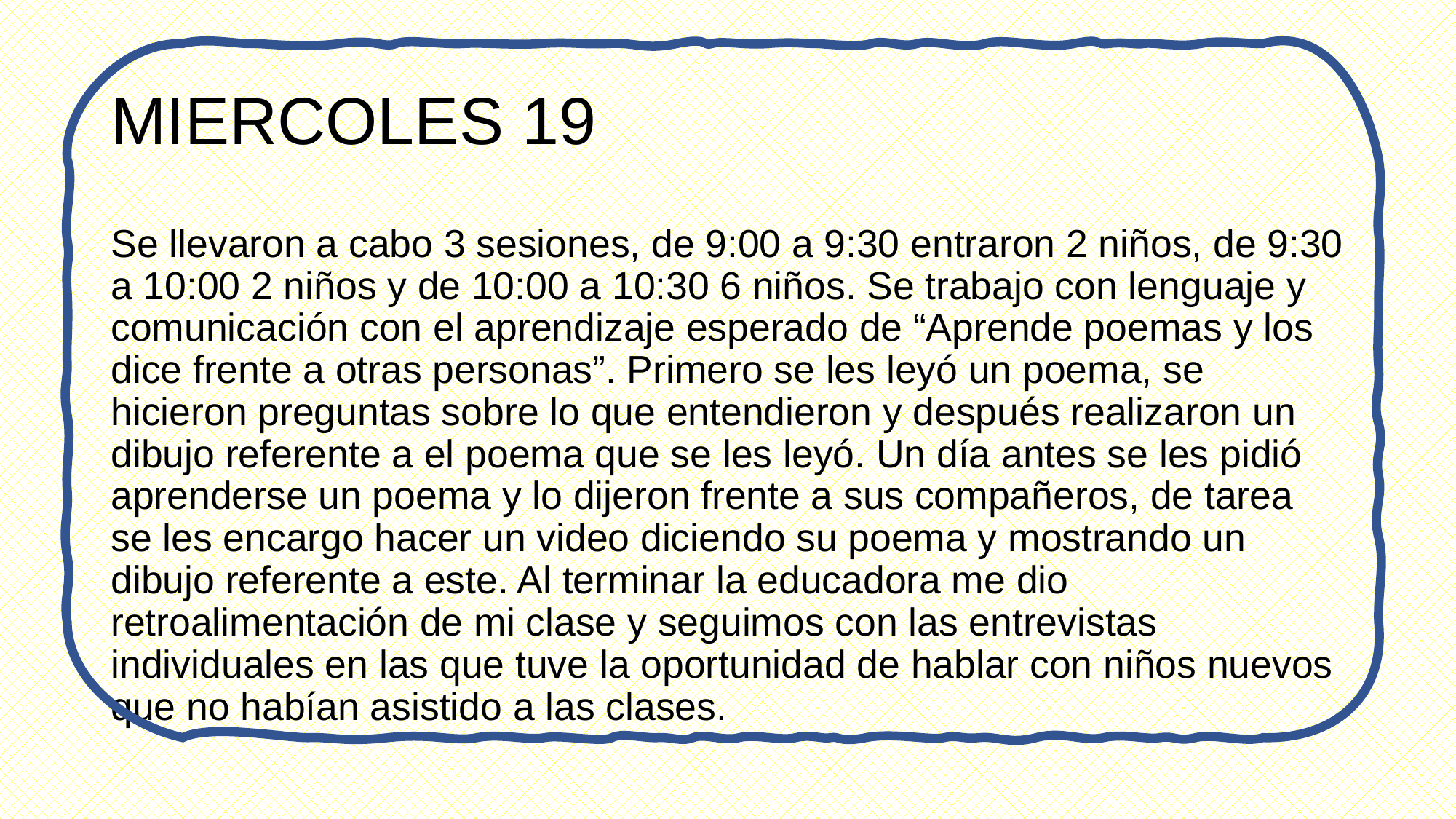

# MIERCOLES 19
Se llevaron a cabo 3 sesiones, de 9:00 a 9:30 entraron 2 niños, de 9:30 a 10:00 2 niños y de 10:00 a 10:30 6 niños. Se trabajo con lenguaje y comunicación con el aprendizaje esperado de “Aprende poemas y los dice frente a otras personas”. Primero se les leyó un poema, se hicieron preguntas sobre lo que entendieron y después realizaron un dibujo referente a el poema que se les leyó. Un día antes se les pidió aprenderse un poema y lo dijeron frente a sus compañeros, de tarea se les encargo hacer un video diciendo su poema y mostrando un dibujo referente a este. Al terminar la educadora me dio retroalimentación de mi clase y seguimos con las entrevistas individuales en las que tuve la oportunidad de hablar con niños nuevos que no habían asistido a las clases.